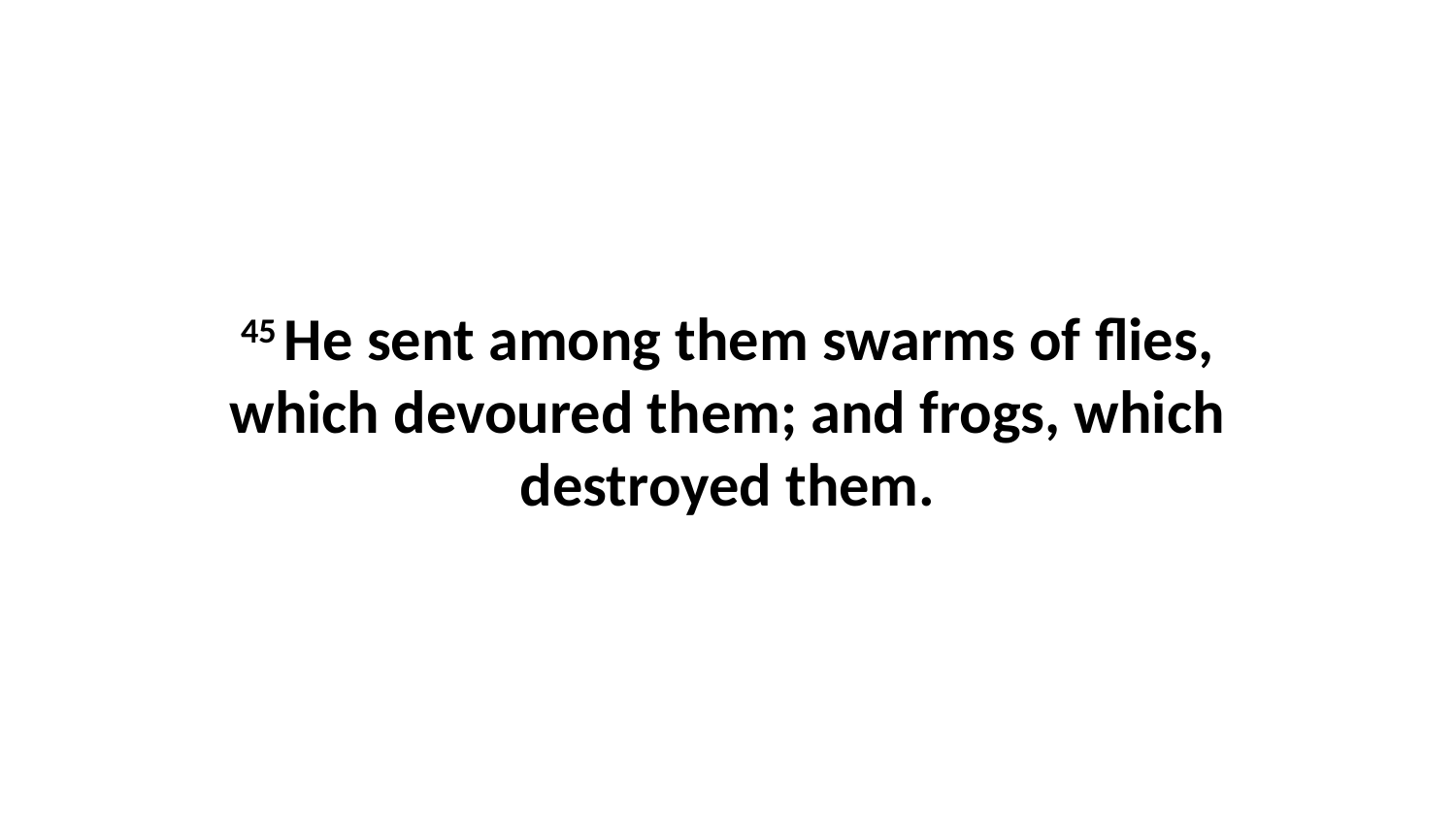

45 He sent among them swarms of flies, which devoured them; and frogs, which destroyed them.